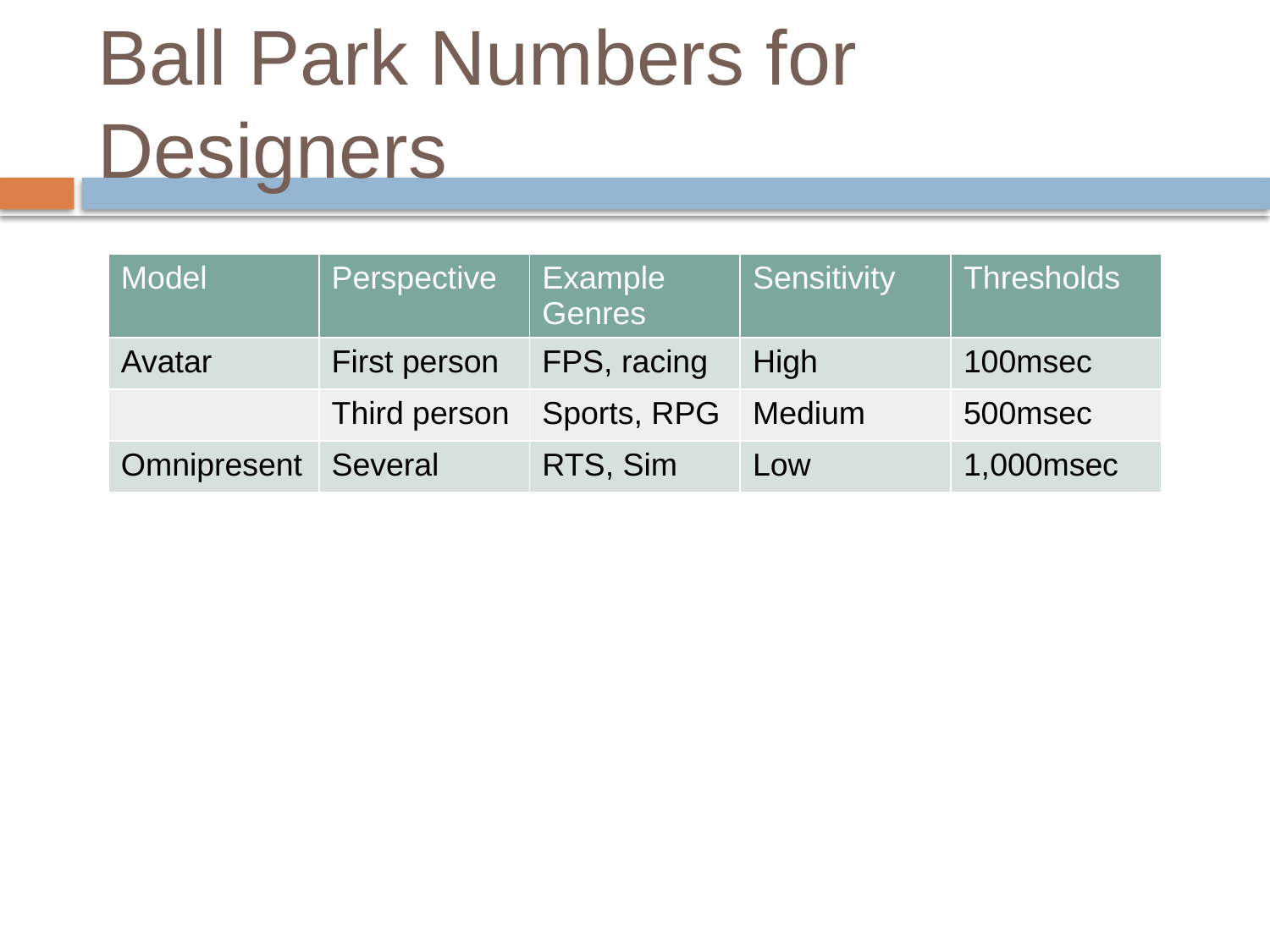

# Ball Park Numbers for Designers
| Model | Perspective | Example Genres | Sensitivity | Thresholds |
| --- | --- | --- | --- | --- |
| Avatar | First person | FPS, racing | High | 100msec |
|  | Third person | Sports, RPG | Medium | 500msec |
| Omnipresent | Several | RTS, Sim | Low | 1,000msec |